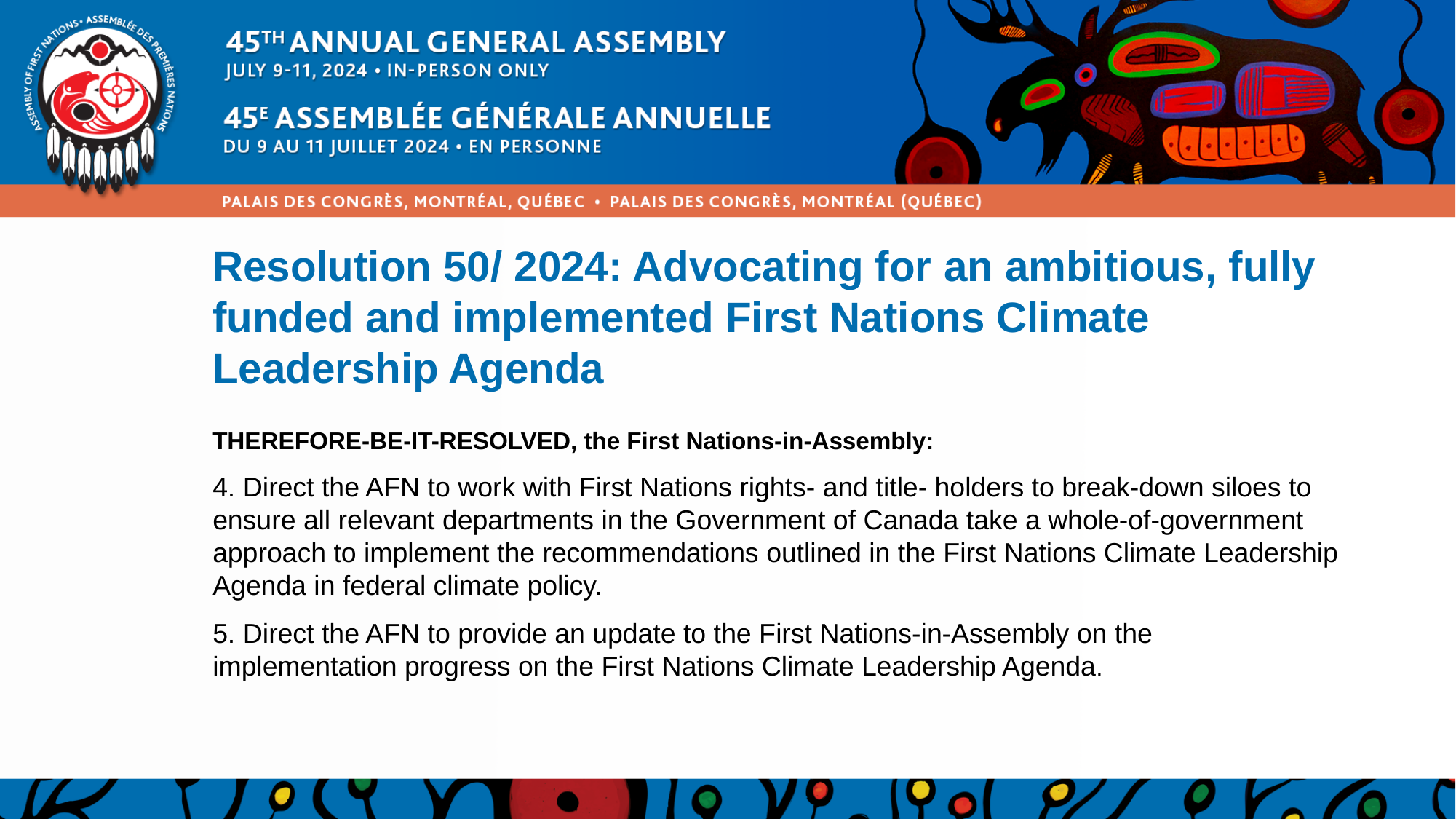

# Resolution 50/ 2024: Advocating for an ambitious, fully funded and implemented First Nations Climate Leadership Agenda

THEREFORE-BE-IT-RESOLVED, the First Nations-in-Assembly:
4. Direct the AFN to work with First Nations rights- and title- holders to break-down siloes to ensure all relevant departments in the Government of Canada take a whole-of-government approach to implement the recommendations outlined in the First Nations Climate Leadership Agenda in federal climate policy.
5. Direct the AFN to provide an update to the First Nations-in-Assembly on the implementation progress on the First Nations Climate Leadership Agenda.